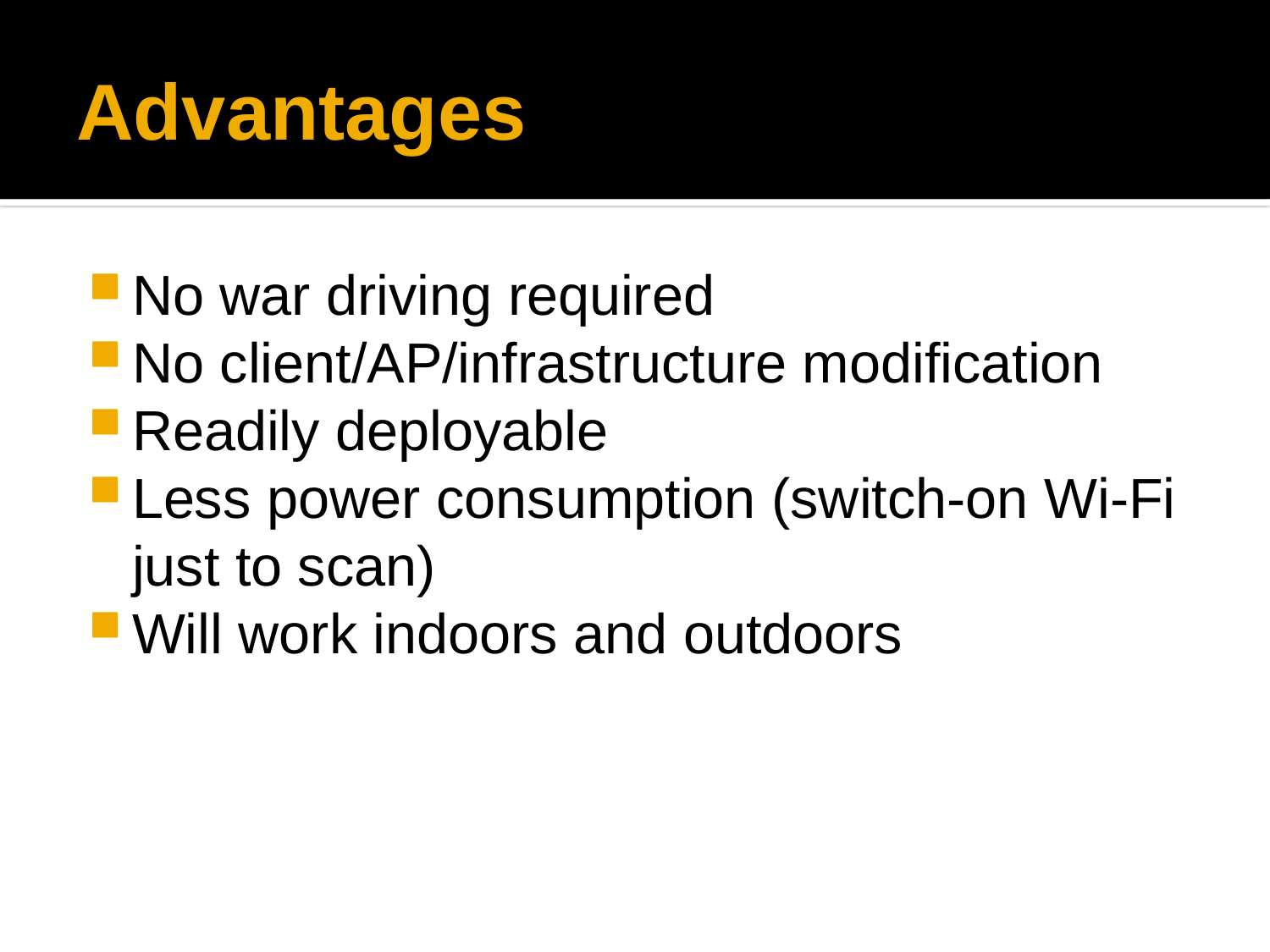

# Advantages
No war driving required
No client/AP/infrastructure modification
Readily deployable
Less power consumption (switch-on Wi-Fi just to scan)
Will work indoors and outdoors